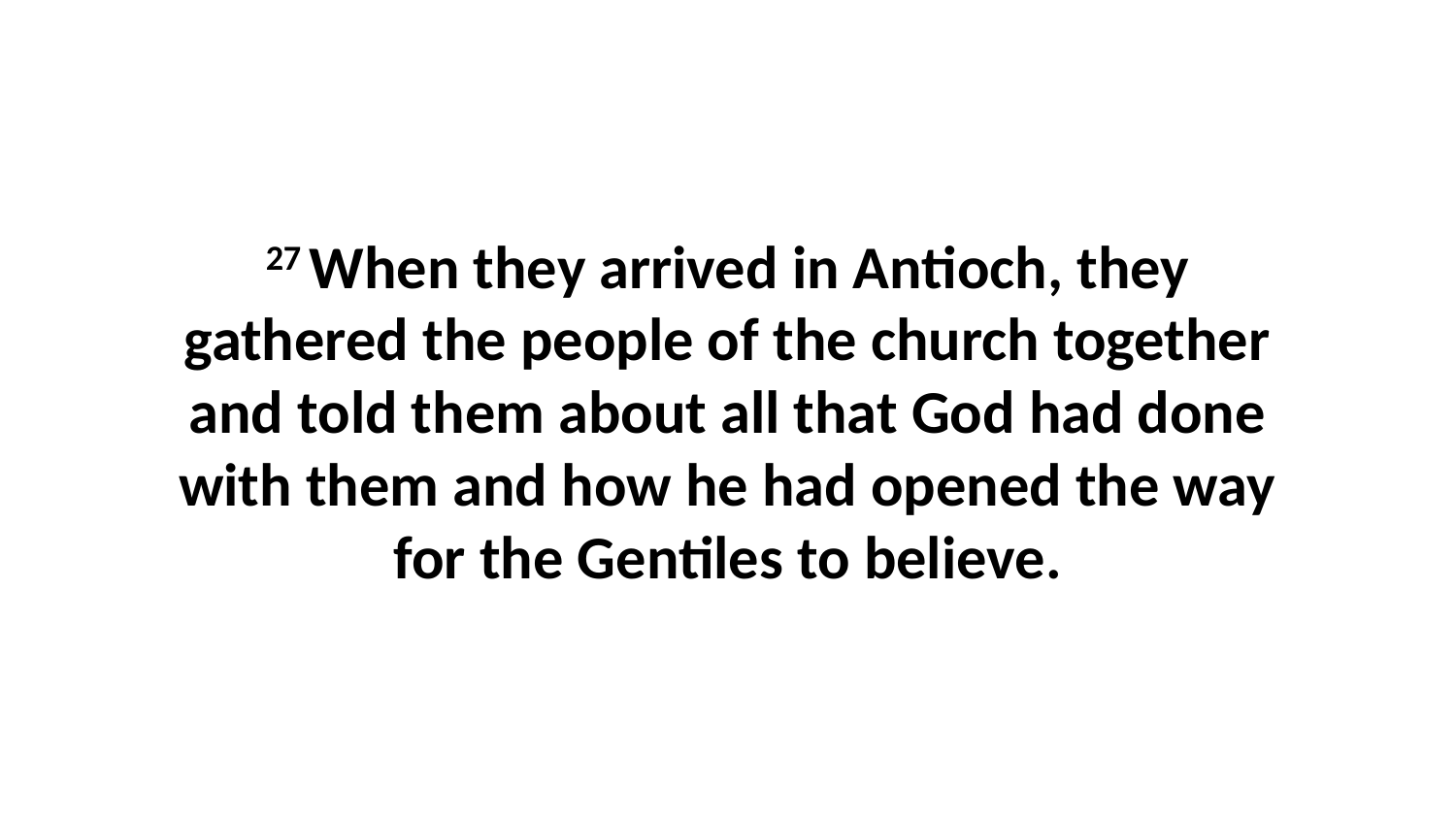

27 When they arrived in Antioch, they gathered the people of the church together and told them about all that God had done with them and how he had opened the way for the Gentiles to believe.